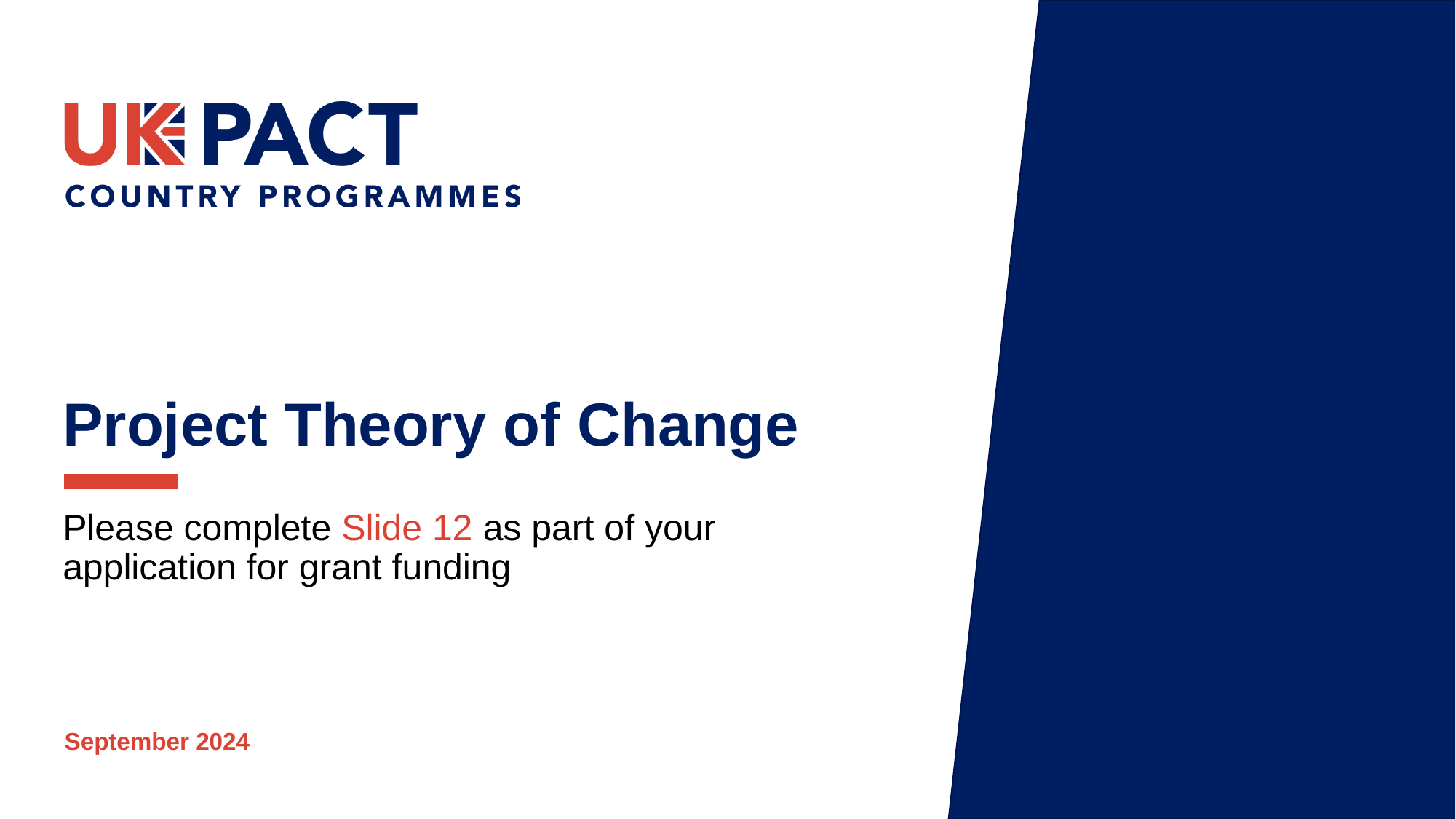

Project Theory of Change
Please complete Slide 12 as part of your application for grant funding
September 2024